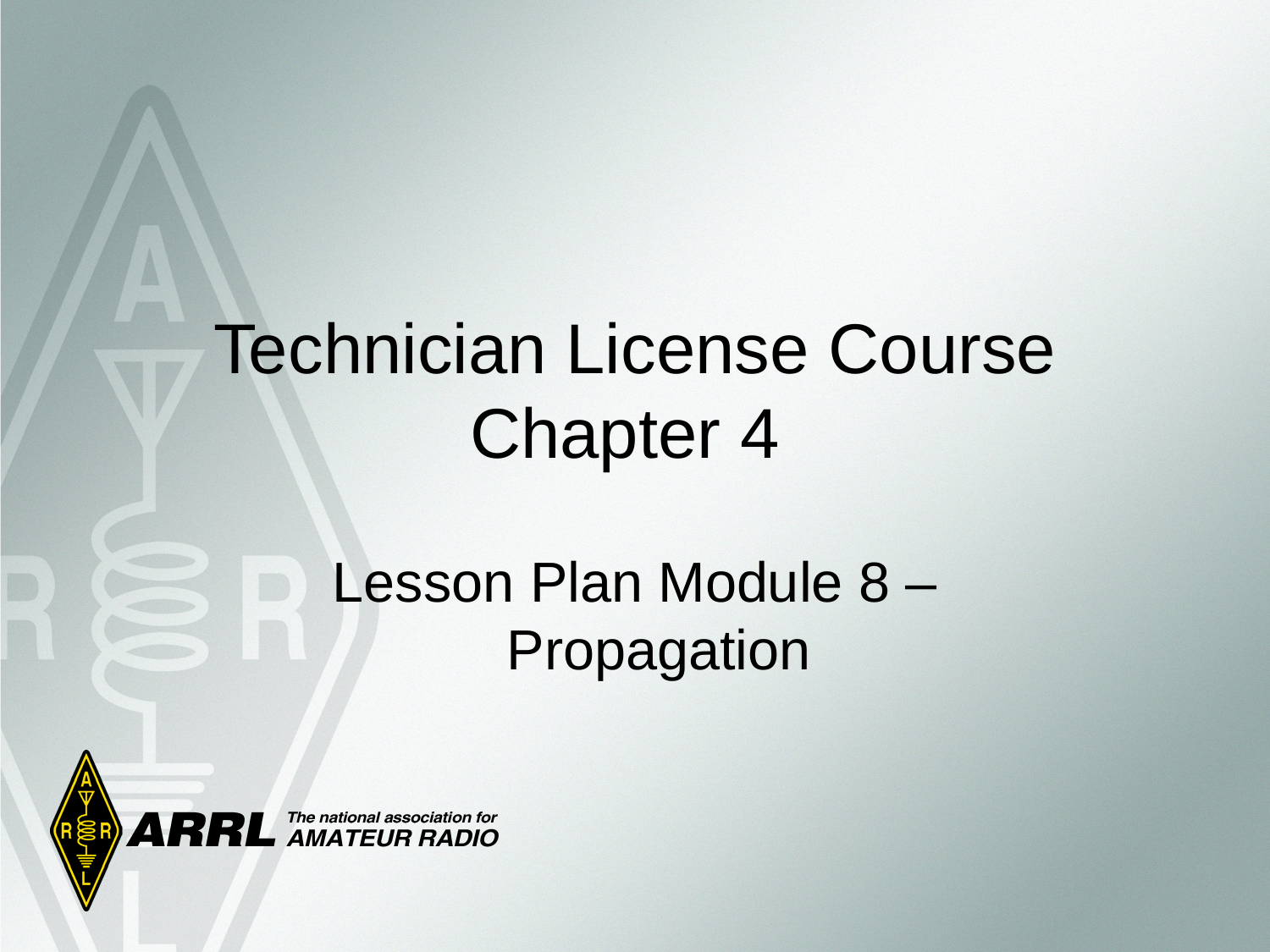

Technician License Course
Chapter 4
Lesson Plan Module 8 – Propagation